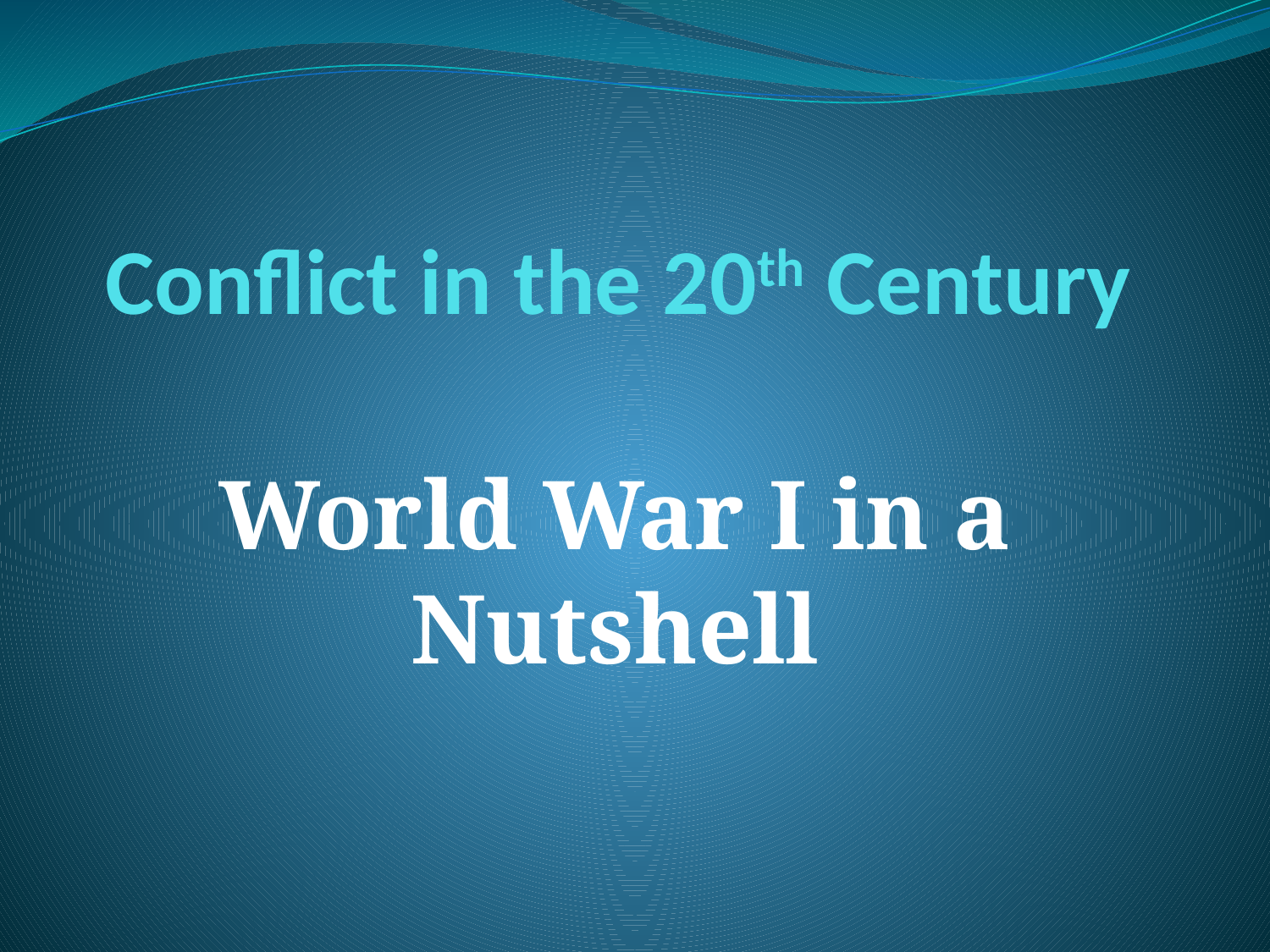

# Conflict in the 20th Century
World War I in a Nutshell